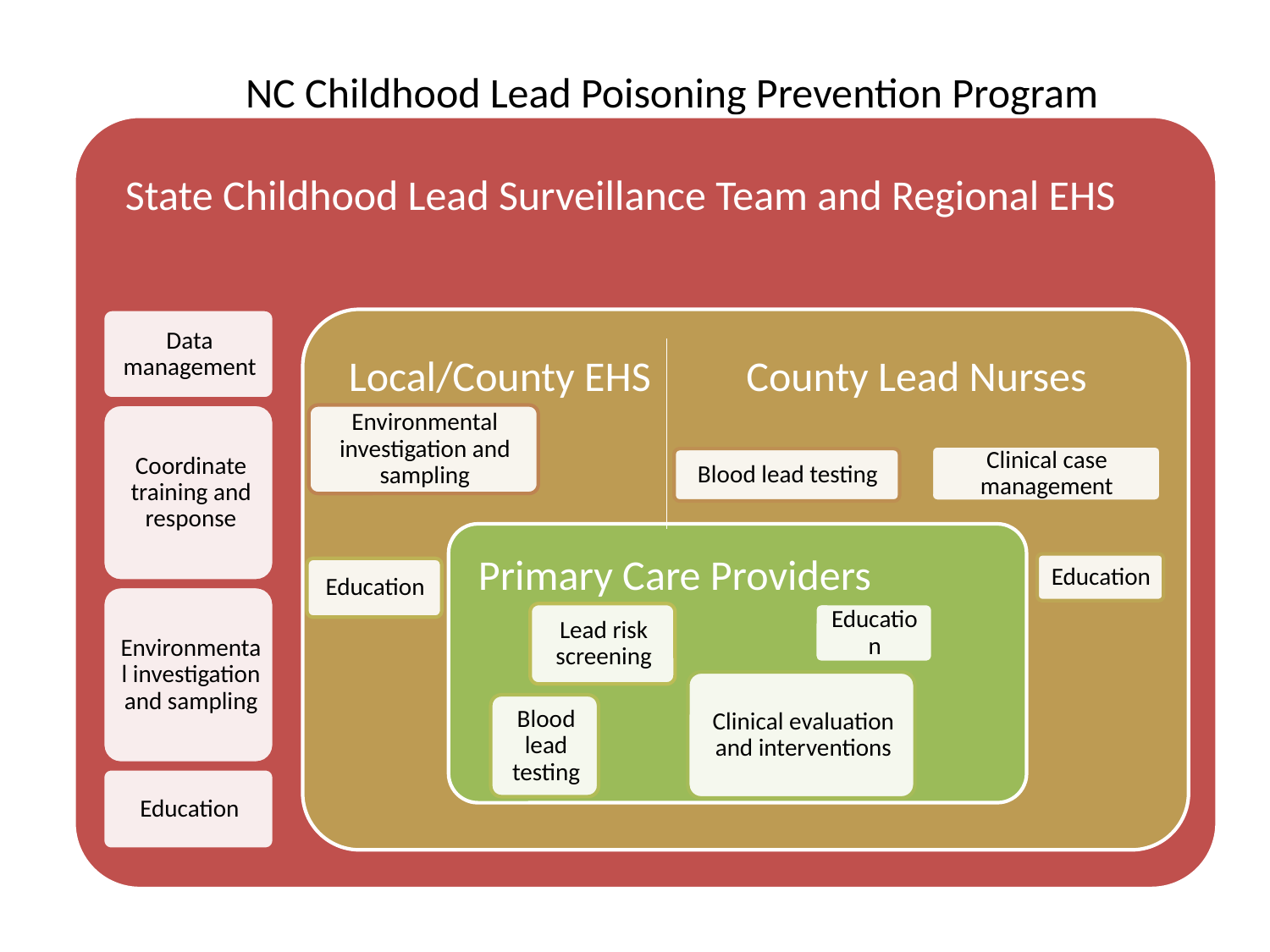

# NC Childhood Lead Poisoning Prevention Program
State Childhood Lead Surveillance Team and Regional EHS
Data management
Coordinate training and response
Environmental investigation and sampling
Education
Local/County EHS          County Lead Nurses
Environmental investigation and sampling
Blood lead testing
Clinical case management
Education
Education
Primary Care Providers
Lead risk screening
Blood lead testing
Clinical evaluation and interventions
Education